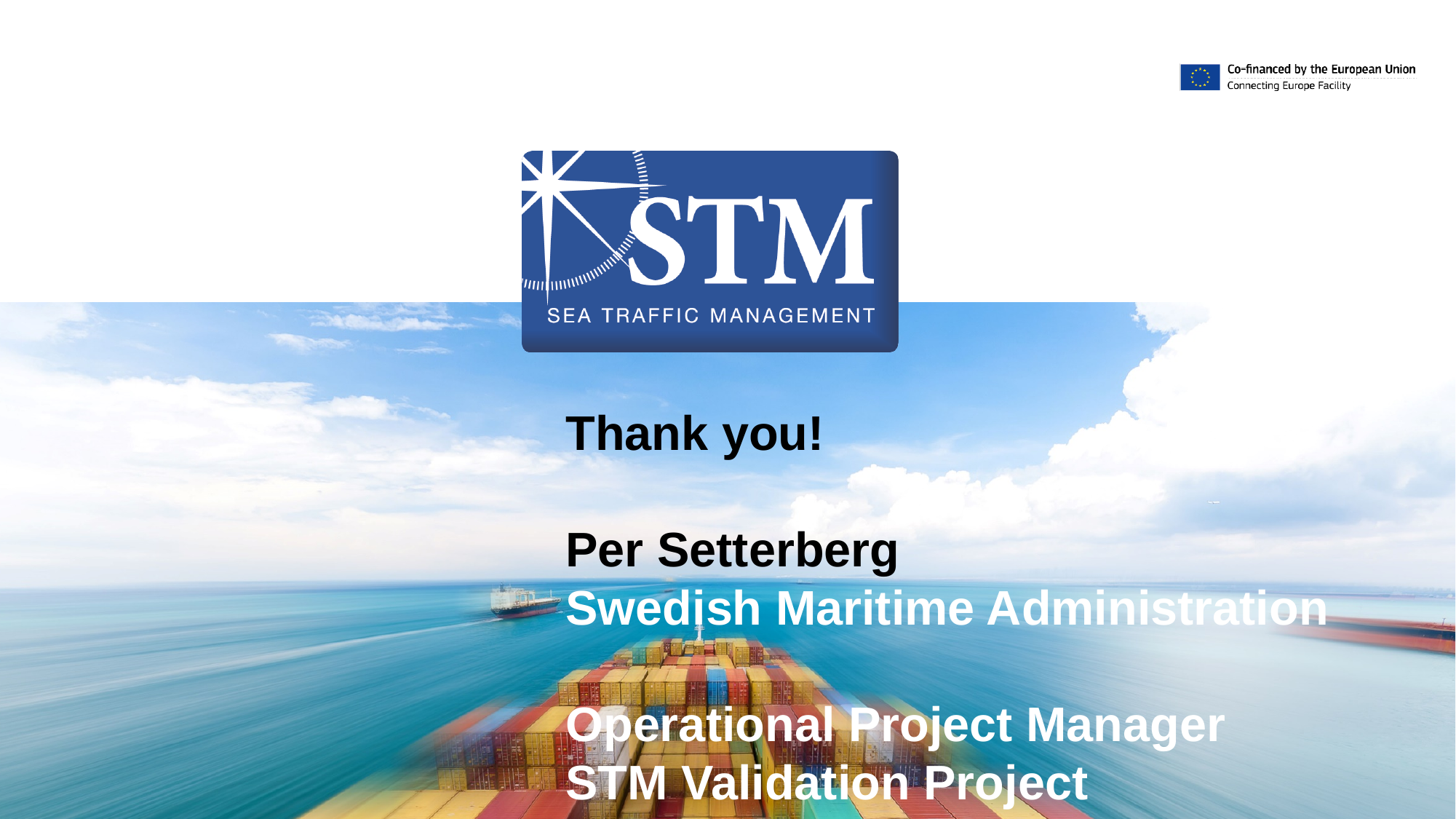

Thank you!

Per Setterberg
Swedish Maritime Administration

Operational Project Manager
STM Validation Project